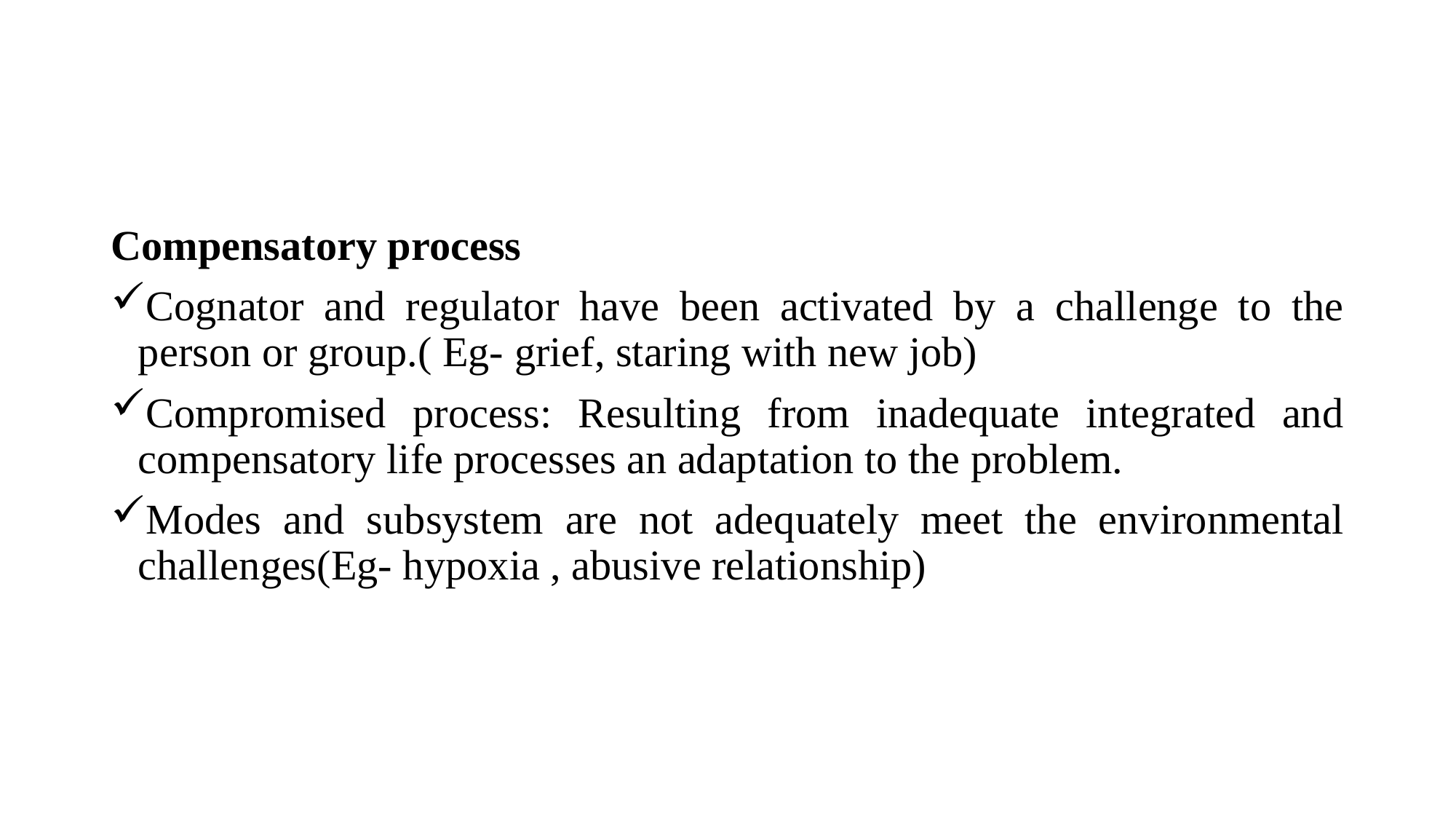

Compensatory process
Cognator and regulator have been activated by a challenge to the person or group.( Eg- grief, staring with new job)
Compromised process: Resulting from inadequate integrated and compensatory life processes an adaptation to the problem.
Modes and subsystem are not adequately meet the environmental challenges(Eg- hypoxia , abusive relationship)